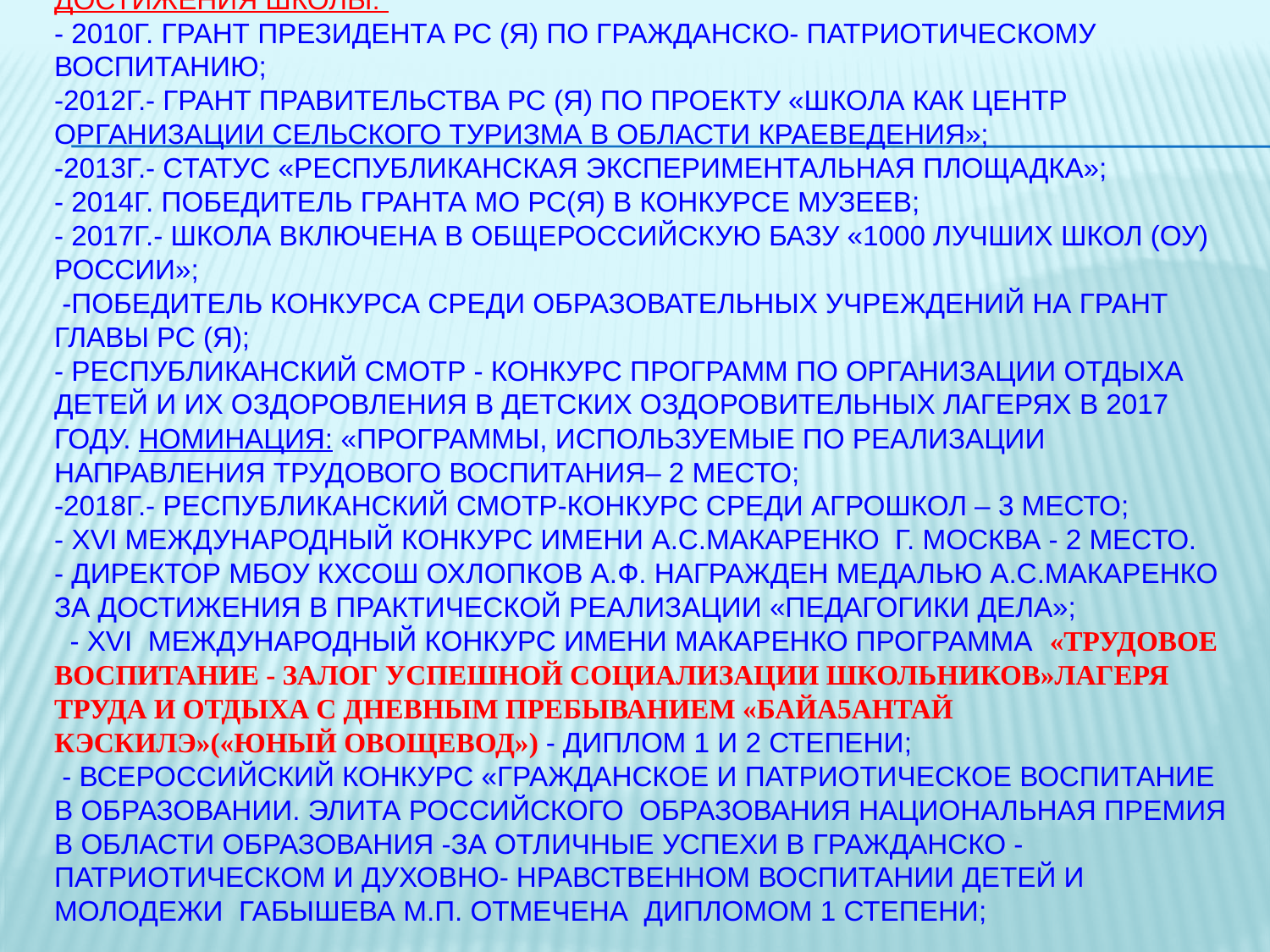

# Достижения школы: - 2010г. Грант Президента РС (Я) по гражданско- патриотическому воспитанию; -2012г.- Грант Правительства РС (Я) по проекту «Школа как центр организации сельского туризма в области краеведения»; -2013г.- статус «Республиканская экспериментальная площадка»; - 2014г. Победитель Гранта МО РС(Я) в конкурсе Музеев; - 2017г.- школа включена в общероссийскую базу «1000 лучших школ (ОУ) России»; -Победитель конкурса среди образовательных учреждений на Грант Главы РС (Я); - Республиканский смотр - конкурс программ по организации отдыха детей и их оздоровления в детских оздоровительных лагерях в 2017 году. Номинация: «Программы, используемые по реализации направления трудового воспитания– 2 место; -2018г.- Республиканский смотр-конкурс среди агрошкол – 3 место; - XVI Международный конкурс имени А.С.Макаренко  г. Москва - 2 место. - Директор МБОУ КХСОШ Охлопков А.Ф. награжден Медалью А.С.Макаренко за достижения в практической реализации «Педагогики дела»; - XVI  Международный конкурс имени Макаренко Программа  «Трудовое воспитание - залог успешной социализации школьников»лагеря труда и отдыха с дневным пребыванием «БАЙА5АНТАЙ КЭСКИЛЭ»(«Юный овощевод») - Диплом 1 и 2 степени; - Всероссийский конкурс «Гражданское и патриотическое воспитание в образовании. Элита российского  образования Национальная премия в области образования -за отличные успехи в гражданско - патриотическом и духовно- нравственном воспитании детей и молодежи  Габышева М.П. отмечена  Дипломом 1 степени;